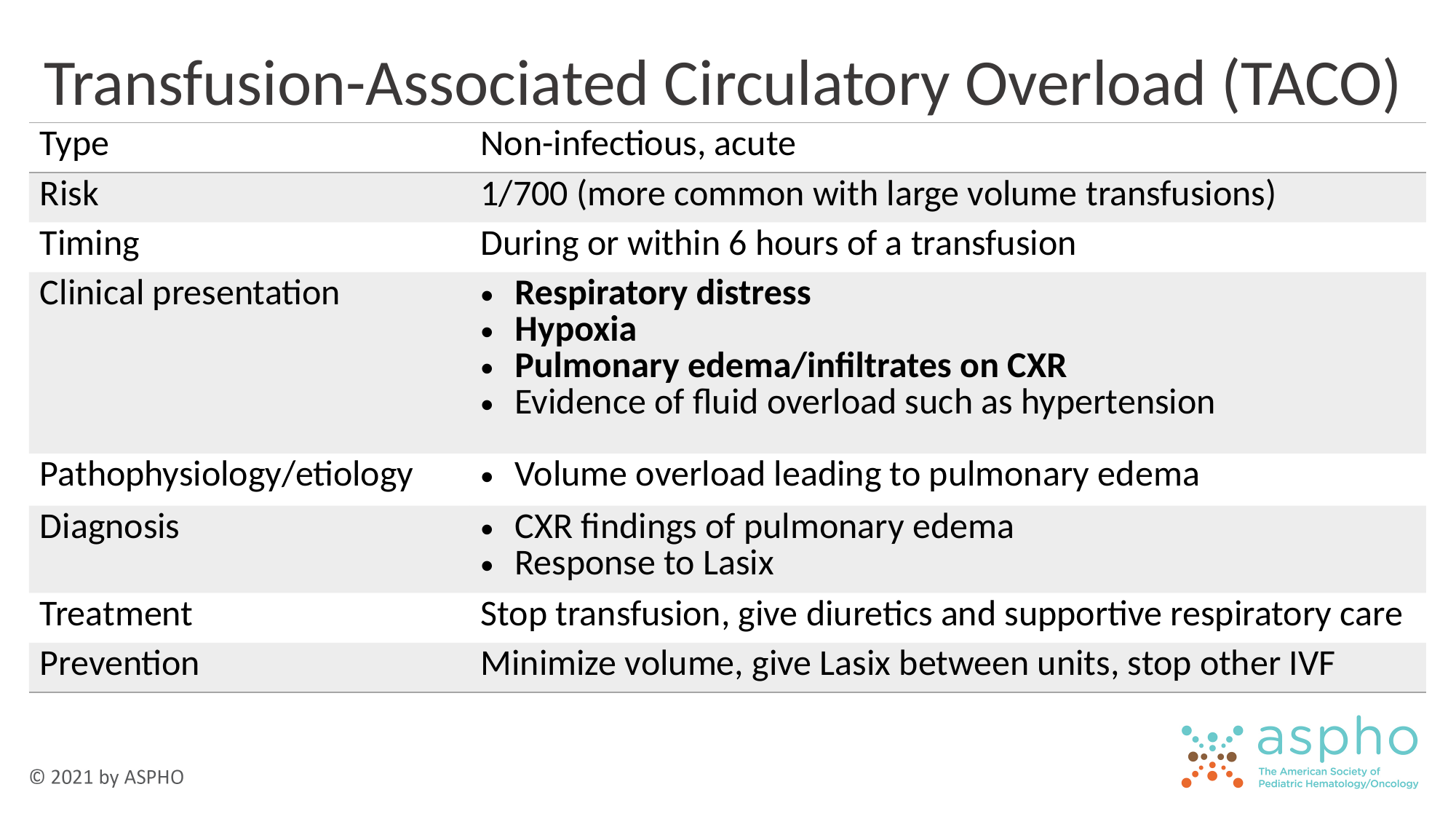

# Transfusion-Associated Circulatory Overload (TACO)
| Type | Non-infectious, acute |
| --- | --- |
| Risk | 1/700 (more common with large volume transfusions) |
| Timing | During or within 6 hours of a transfusion |
| Clinical presentation | Respiratory distress Hypoxia Pulmonary edema/infiltrates on CXR Evidence of fluid overload such as hypertension |
| Pathophysiology/etiology | Volume overload leading to pulmonary edema |
| Diagnosis | CXR findings of pulmonary edema Response to Lasix |
| Treatment | Stop transfusion, give diuretics and supportive respiratory care |
| Prevention | Minimize volume, give Lasix between units, stop other IVF |